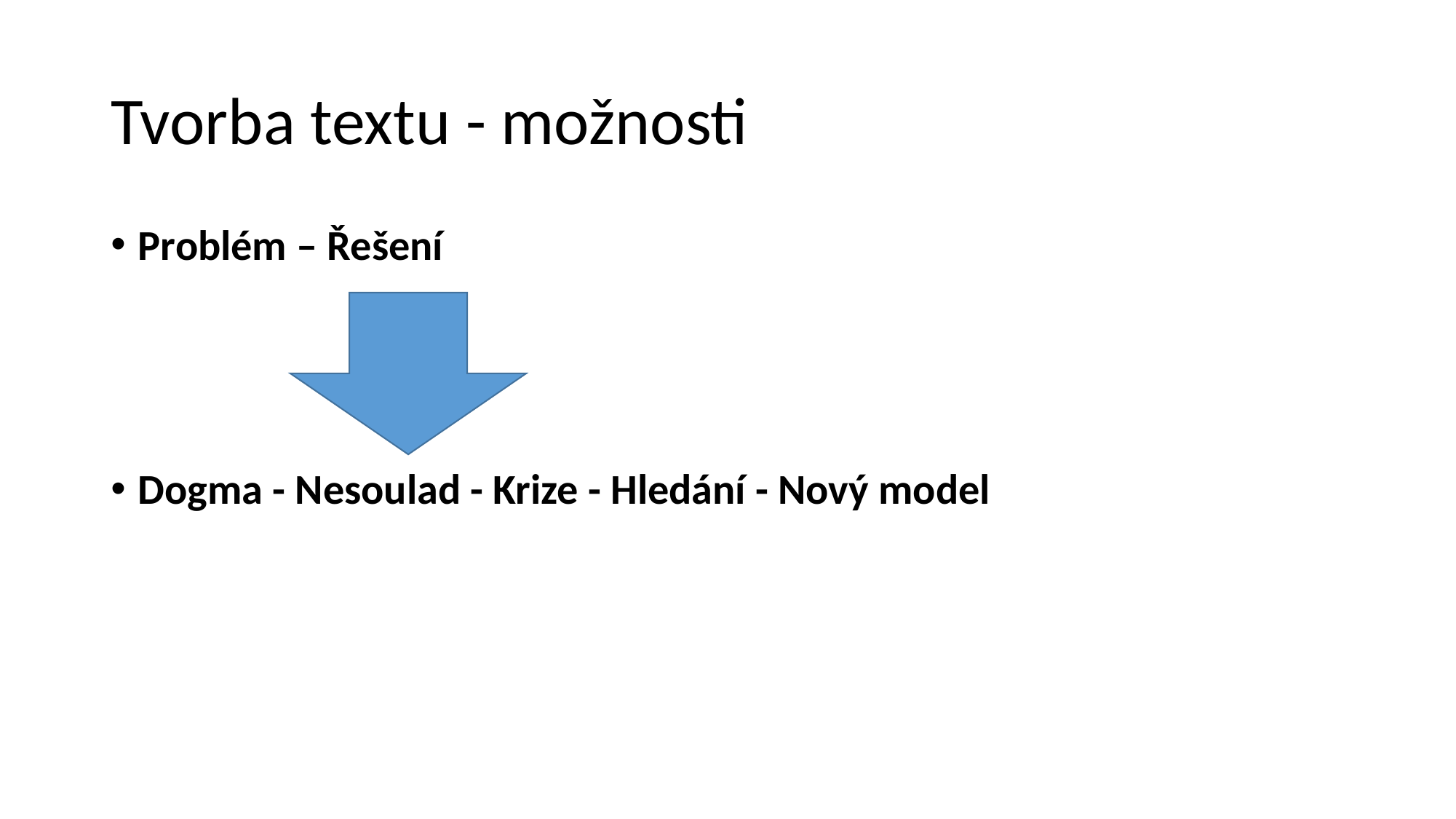

# Tvorba textu - možnosti
Problém – Řešení

Dogma - Nesoulad - Krize - Hledání - Nový model